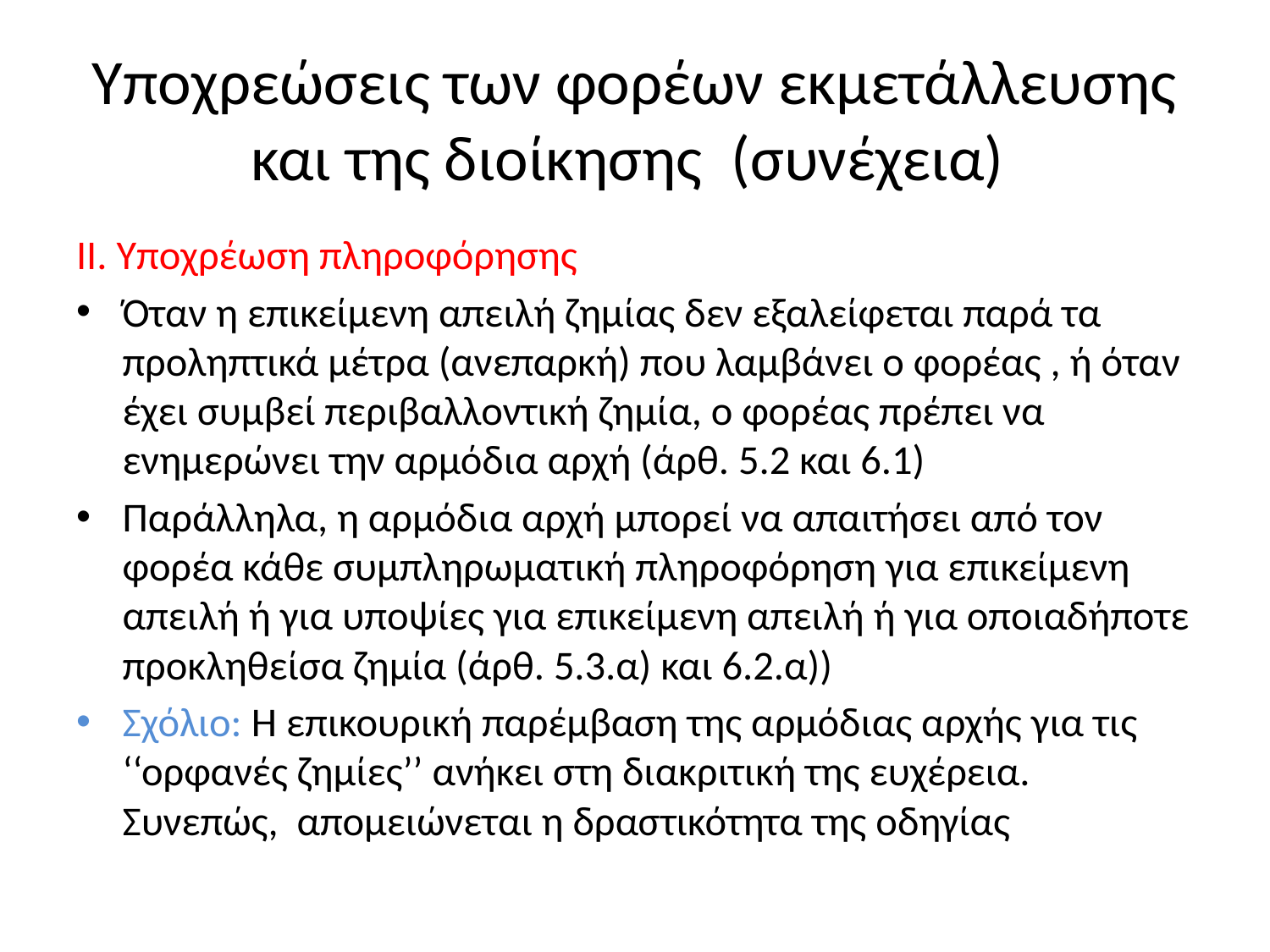

# Υποχρεώσεις των φορέων εκμετάλλευσης και της διοίκησης  (συνέχεια)
ΙΙ. Υποχρέωση πληροφόρησης
Όταν η επικείμενη απειλή ζημίας δεν εξαλείφεται παρά τα προληπτικά μέτρα (ανεπαρκή) που λαμβάνει ο φορέας , ή όταν έχει συμβεί περιβαλλοντική ζημία, ο φορέας πρέπει να ενημερώνει την αρμόδια αρχή (άρθ. 5.2 και 6.1)
Παράλληλα, η αρμόδια αρχή μπορεί να απαιτήσει από τον φορέα κάθε συμπληρωματική πληροφόρηση για επικείμενη απειλή ή για υποψίες για επικείμενη απειλή ή για οποιαδήποτε προκληθείσα ζημία (άρθ. 5.3.α) και 6.2.α))
Σχόλιο: Η επικουρική παρέμβαση της αρμόδιας αρχής για τις ‘‘ορφανές ζημίες’’ ανήκει στη διακριτική της ευχέρεια. Συνεπώς,  απομειώνεται η δραστικότητα της οδηγίας